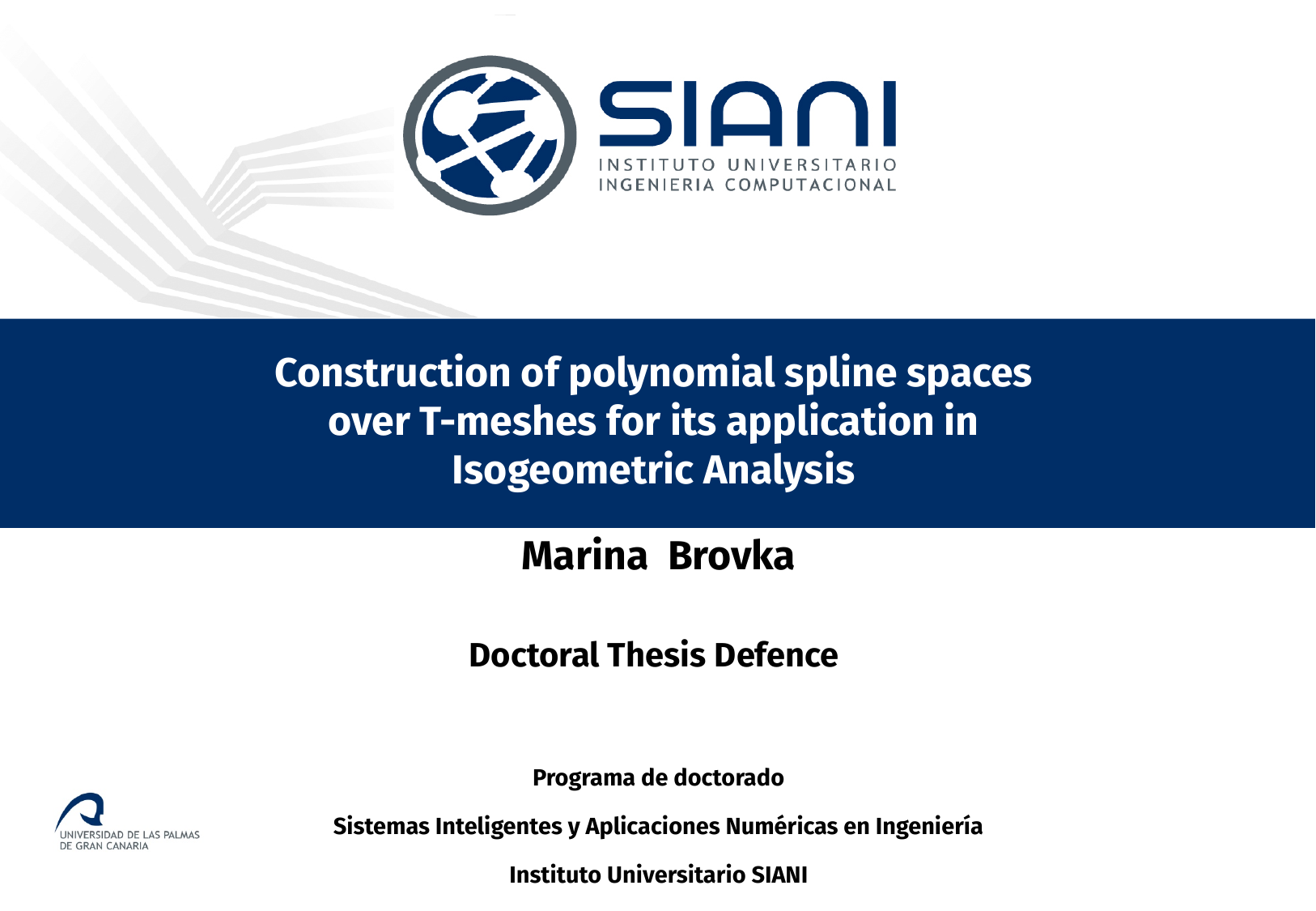

Construction of polynomial spline spaces
over T-meshes for its application in
Isogeometric Analysis
Marina  Brovka
Doctoral Thesis Defence

Programa de doctorado
Sistemas Inteligentes y Aplicaciones Numéricas en Ingeniería
Instituto Universitario SIANI